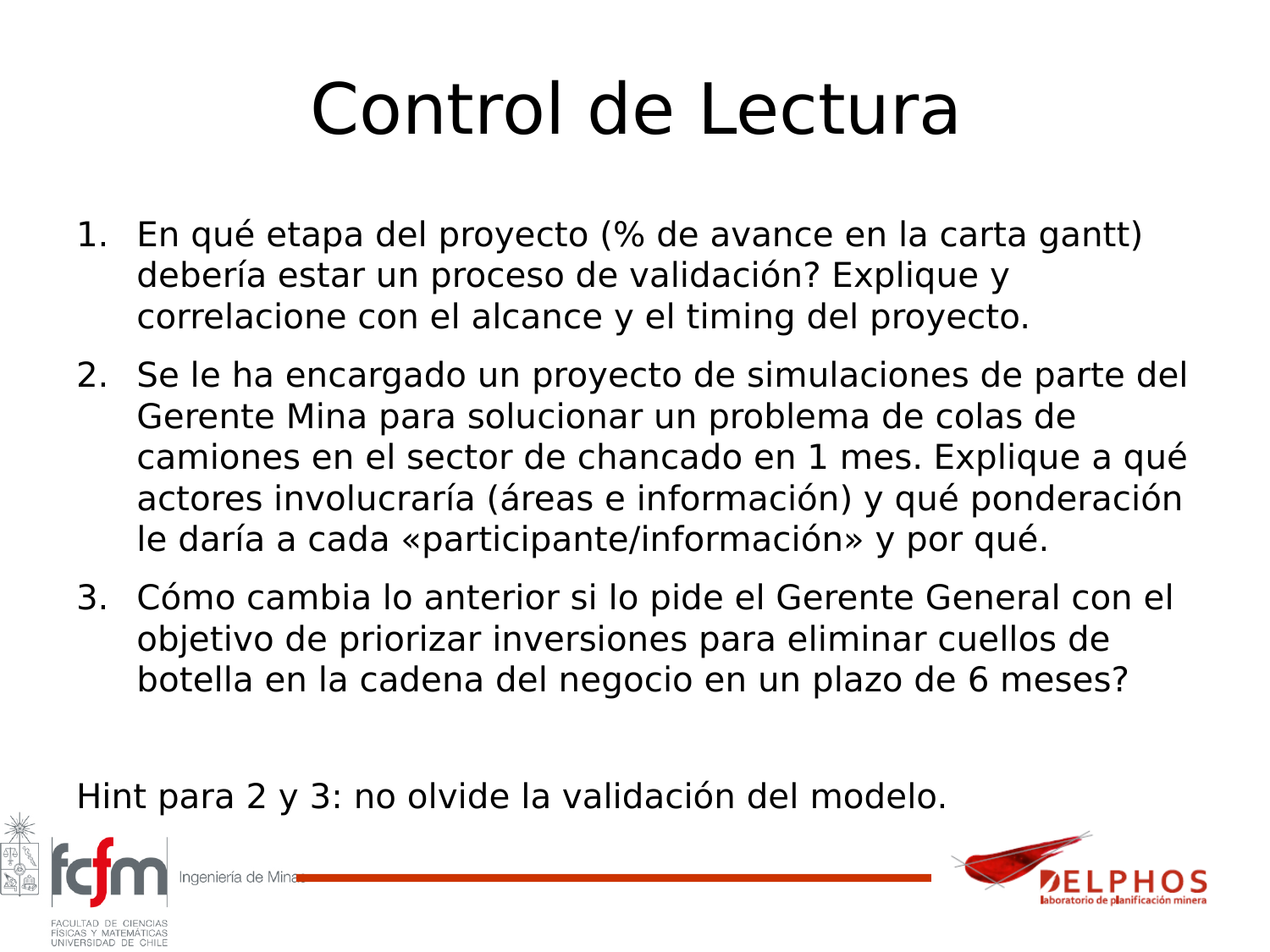

# Control de Lectura
En qué etapa del proyecto (% de avance en la carta gantt) debería estar un proceso de validación? Explique y correlacione con el alcance y el timing del proyecto.
Se le ha encargado un proyecto de simulaciones de parte del Gerente Mina para solucionar un problema de colas de camiones en el sector de chancado en 1 mes. Explique a qué actores involucraría (áreas e información) y qué ponderación le daría a cada «participante/información» y por qué.
Cómo cambia lo anterior si lo pide el Gerente General con el objetivo de priorizar inversiones para eliminar cuellos de botella en la cadena del negocio en un plazo de 6 meses?

Hint para 2 y 3: no olvide la validación del modelo.